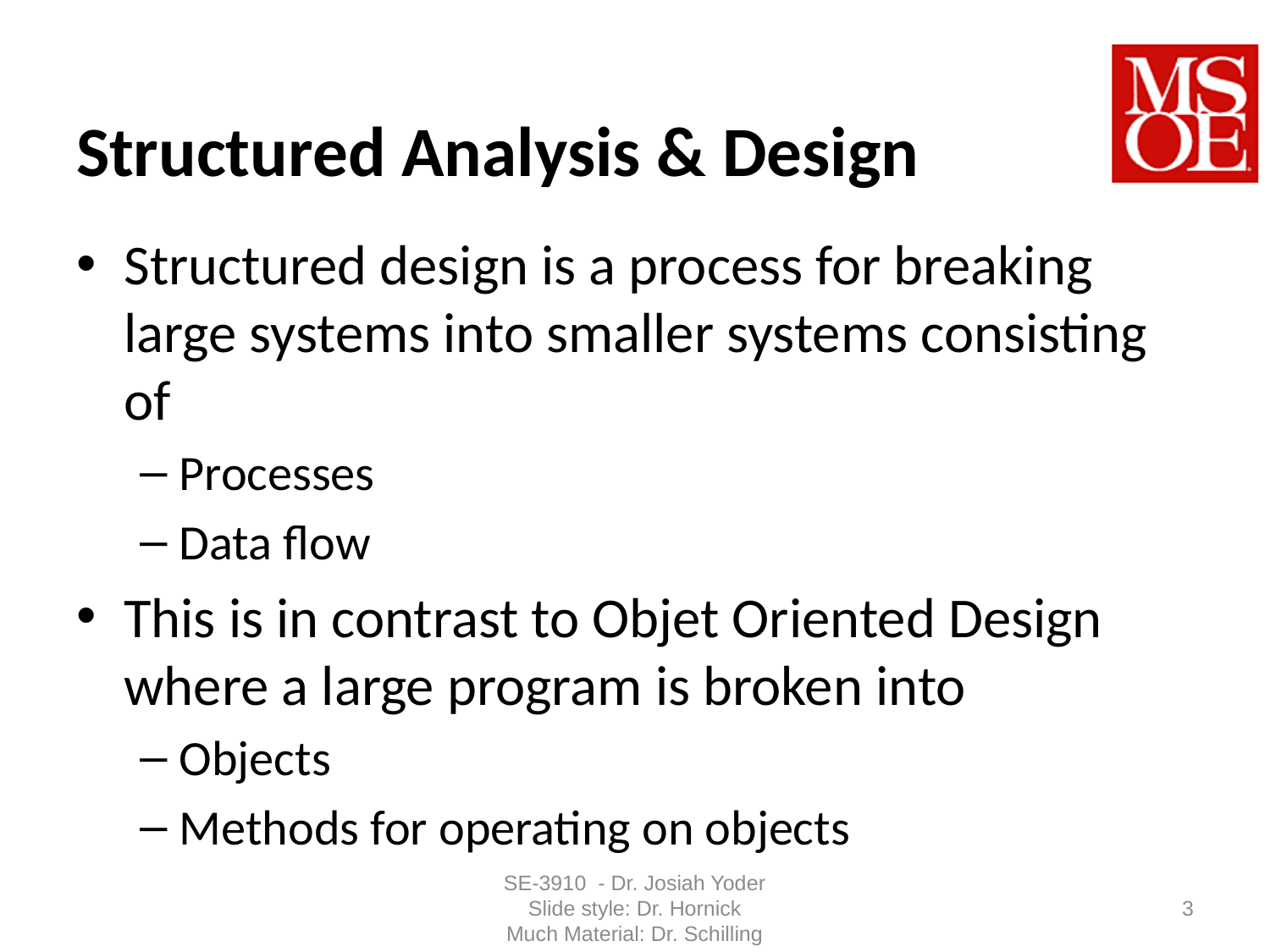

# Structured Analysis & Design
Structured design is a process for breaking large systems into smaller systems consisting of
Processes
Data flow
This is in contrast to Objet Oriented Design where a large program is broken into
Objects
Methods for operating on objects
SE-3910  - Dr. Josiah Yoder
Slide style: Dr. Hornick
Much Material: Dr. Schilling
3